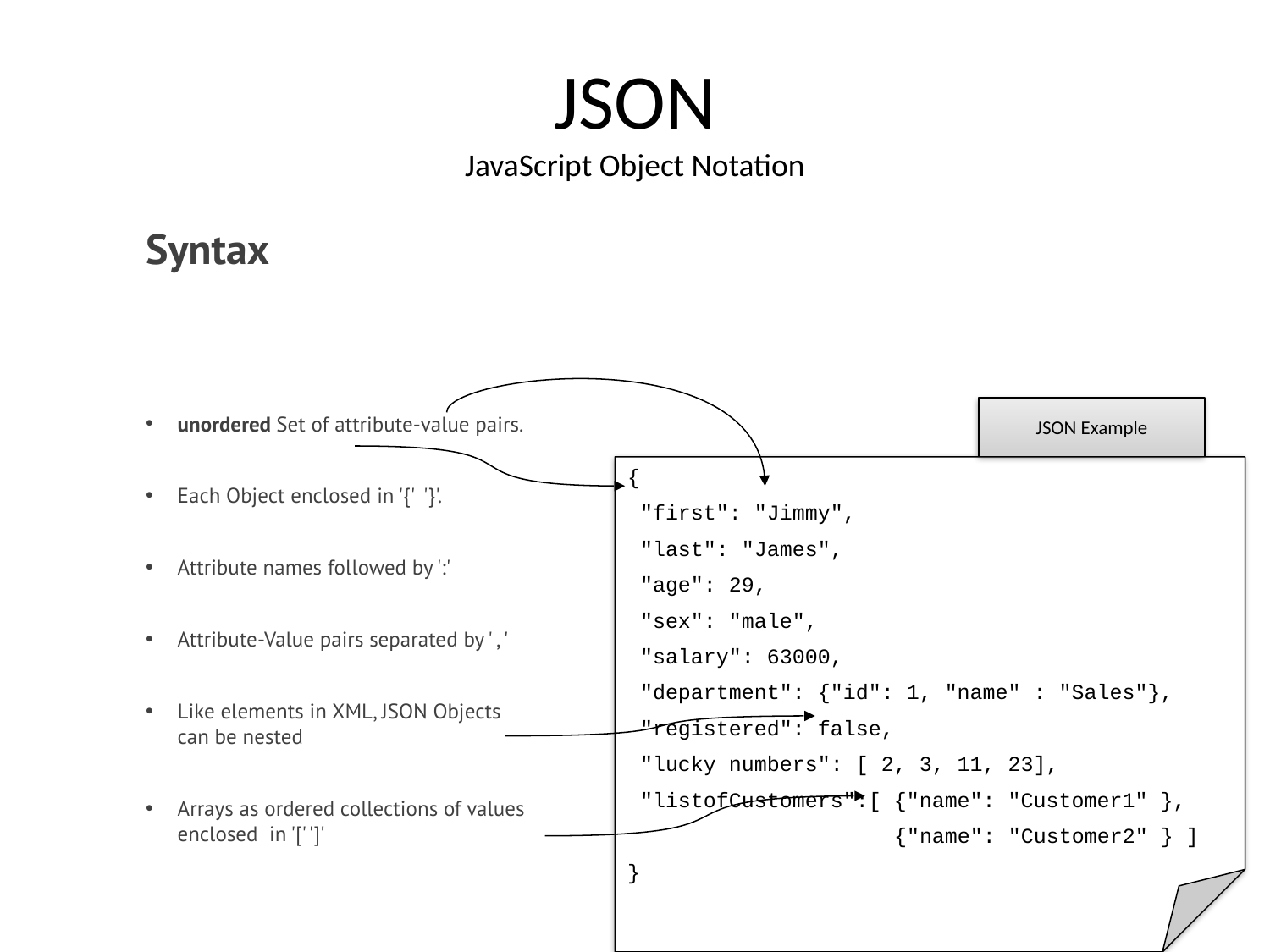

# JSON JavaScript Object Notation
Syntax

JSON Example
{
 "first": "Jimmy",
 "last": "James",
 "age": 29,
 "sex": "male",
 "salary": 63000,
 "department": {"id": 1, "name" : "Sales"},
 "registered": false,
 "lucky numbers": [ 2, 3, 11, 23],
 "listofCustomers":[ {"name": "Customer1" },
                     {"name": "Customer2" } ]
}
unordered Set of attribute-value pairs.

Each Object enclosed in '{'  '}'.

Attribute names followed by ':'

Attribute-Value pairs separated by ' , '

Like elements in XML, JSON Objects can be nested

Arrays as ordered collections of values enclosed  in '[' ']'

19